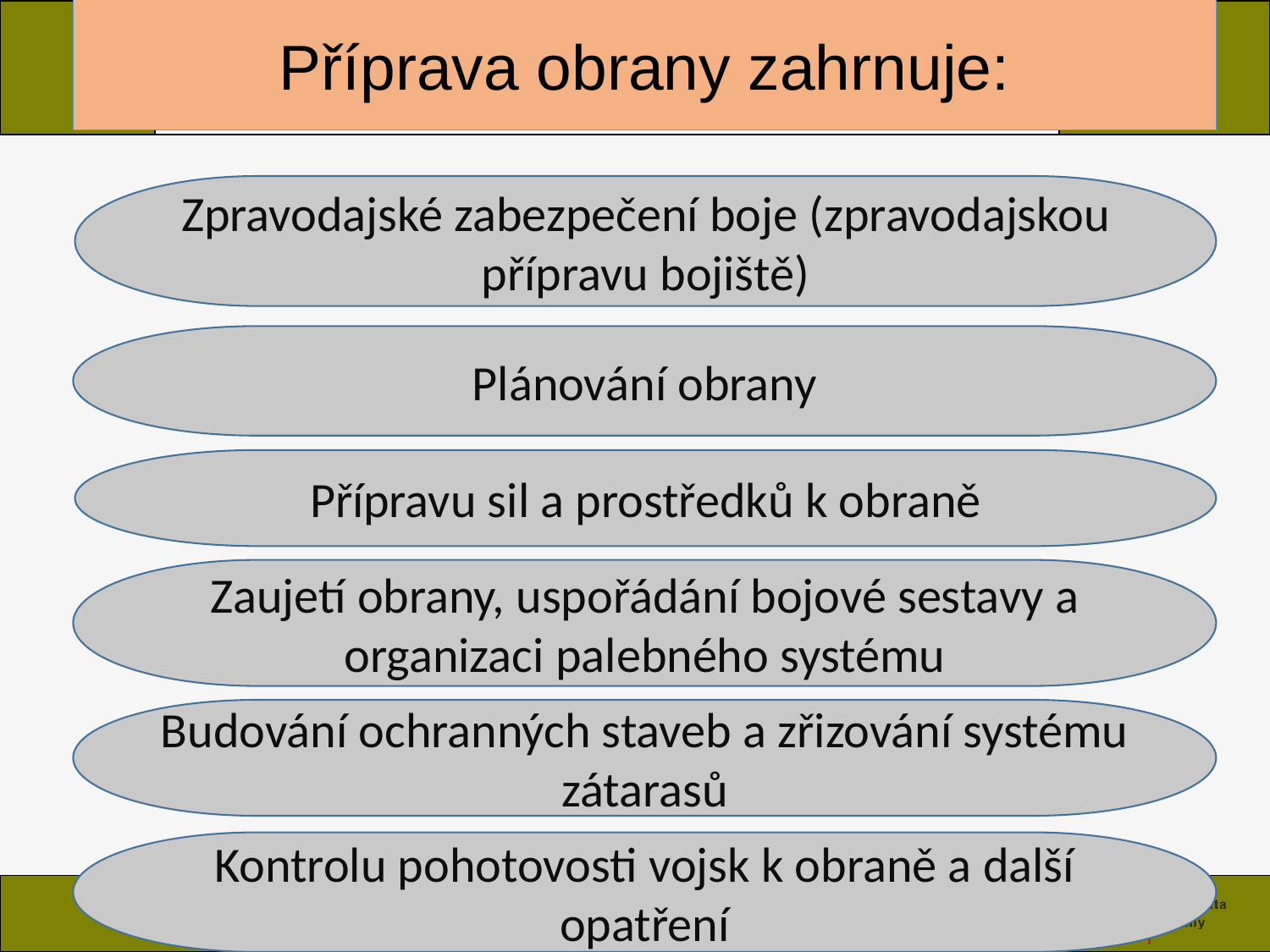

Příprava obrany zahrnuje:
Zpravodajské zabezpečení boje (zpravodajskou přípravu bojiště)
Plánování obrany
Přípravu sil a prostředků k obraně
Zaujetí obrany, uspořádání bojové sestavy a organizaci palebného systému
Budování ochranných staveb a zřizování systému zátarasů
Kontrolu pohotovosti vojsk k obraně a další opatření